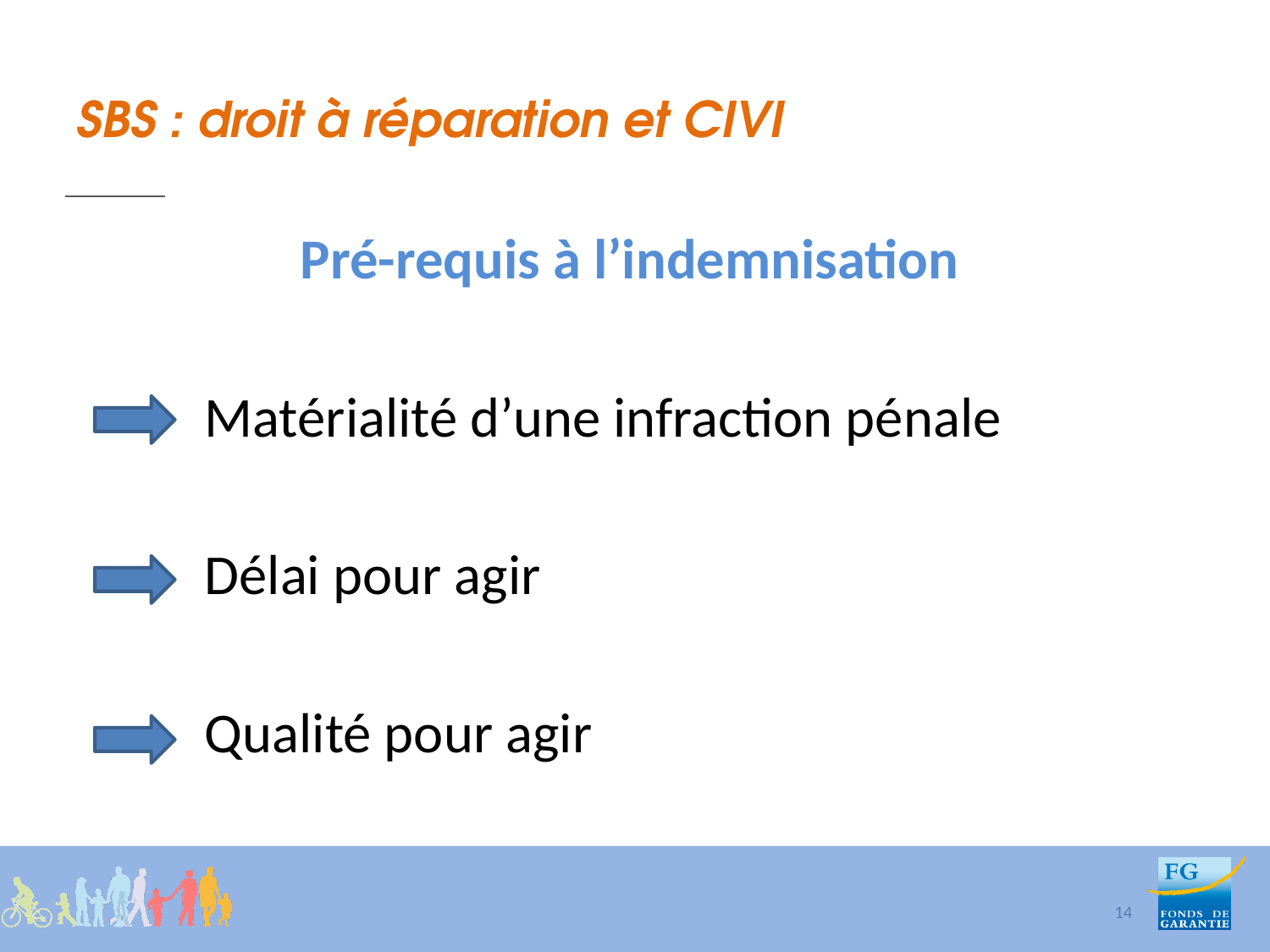

# SBS : droit à réparation et CIVI
Pré-requis à l’indemnisation

	Matérialité d’une infraction pénale

	Délai pour agir

Qualité pour agir

14